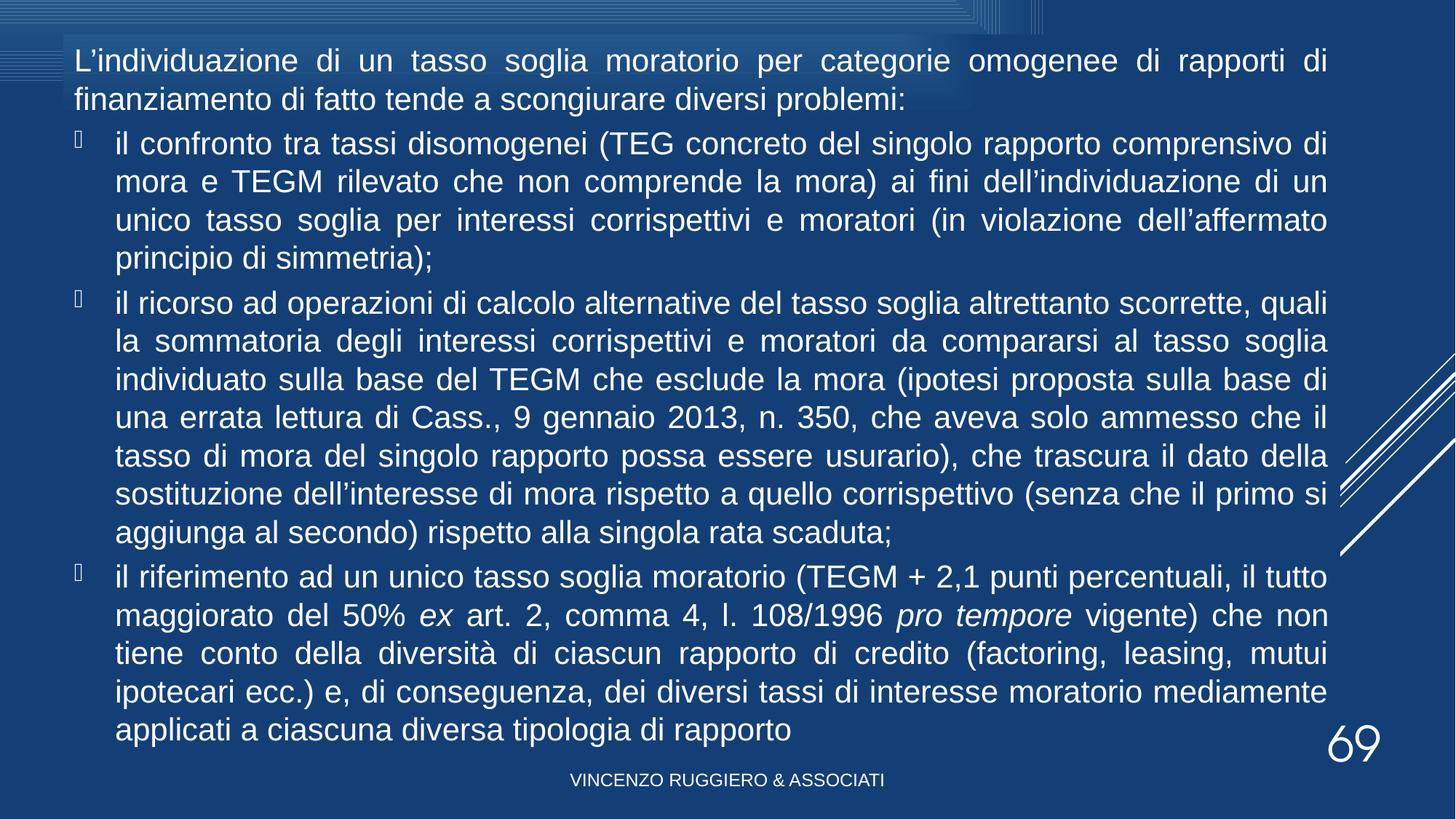

L’individuazione di un tasso soglia moratorio per categorie omogenee di rapporti di finanziamento di fatto tende a scongiurare diversi problemi:
il confronto tra tassi disomogenei (TEG concreto del singolo rapporto comprensivo di mora e TEGM rilevato che non comprende la mora) ai fini dell’individuazione di un unico tasso soglia per interessi corrispettivi e moratori (in violazione dell’affermato principio di simmetria);
il ricorso ad operazioni di calcolo alternative del tasso soglia altrettanto scorrette, quali la sommatoria degli interessi corrispettivi e moratori da compararsi al tasso soglia individuato sulla base del TEGM che esclude la mora (ipotesi proposta sulla base di una errata lettura di Cass., 9 gennaio 2013, n. 350, che aveva solo ammesso che il tasso di mora del singolo rapporto possa essere usurario), che trascura il dato della sostituzione dell’interesse di mora rispetto a quello corrispettivo (senza che il primo si aggiunga al secondo) rispetto alla singola rata scaduta;
il riferimento ad un unico tasso soglia moratorio (TEGM + 2,1 punti percentuali, il tutto maggiorato del 50% ex art. 2, comma 4, l. 108/1996 pro tempore vigente) che non tiene conto della diversità di ciascun rapporto di credito (factoring, leasing, mutui ipotecari ecc.) e, di conseguenza, dei diversi tassi di interesse moratorio mediamente applicati a ciascuna diversa tipologia di rapporto

69
VINCENZO RUGGIERO & ASSOCIATI